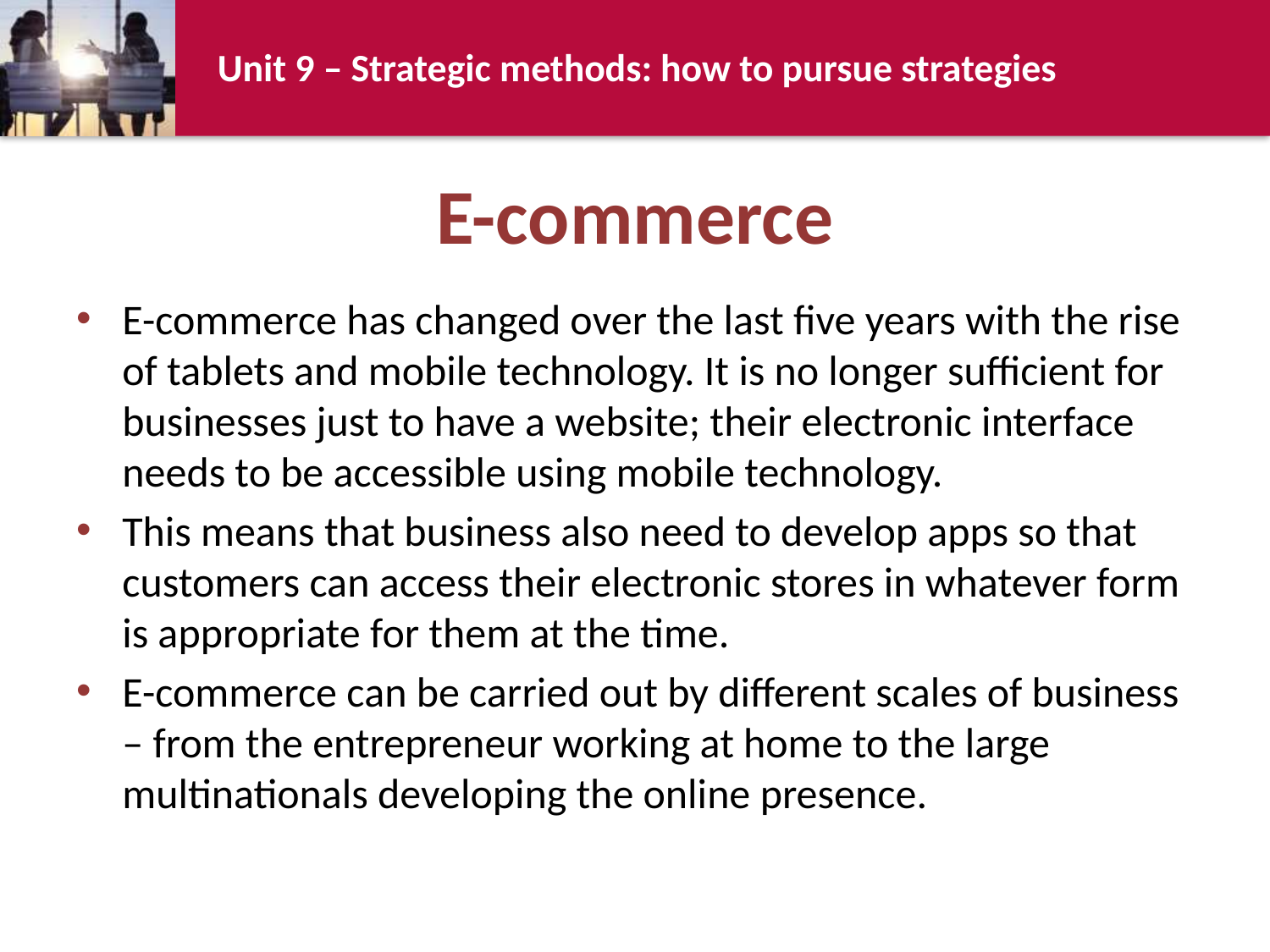

# E-commerce
E-commerce has changed over the last five years with the rise of tablets and mobile technology. It is no longer sufficient for businesses just to have a website; their electronic interface needs to be accessible using mobile technology.
This means that business also need to develop apps so that customers can access their electronic stores in whatever form is appropriate for them at the time.
E-commerce can be carried out by different scales of business – from the entrepreneur working at home to the large multinationals developing the online presence.